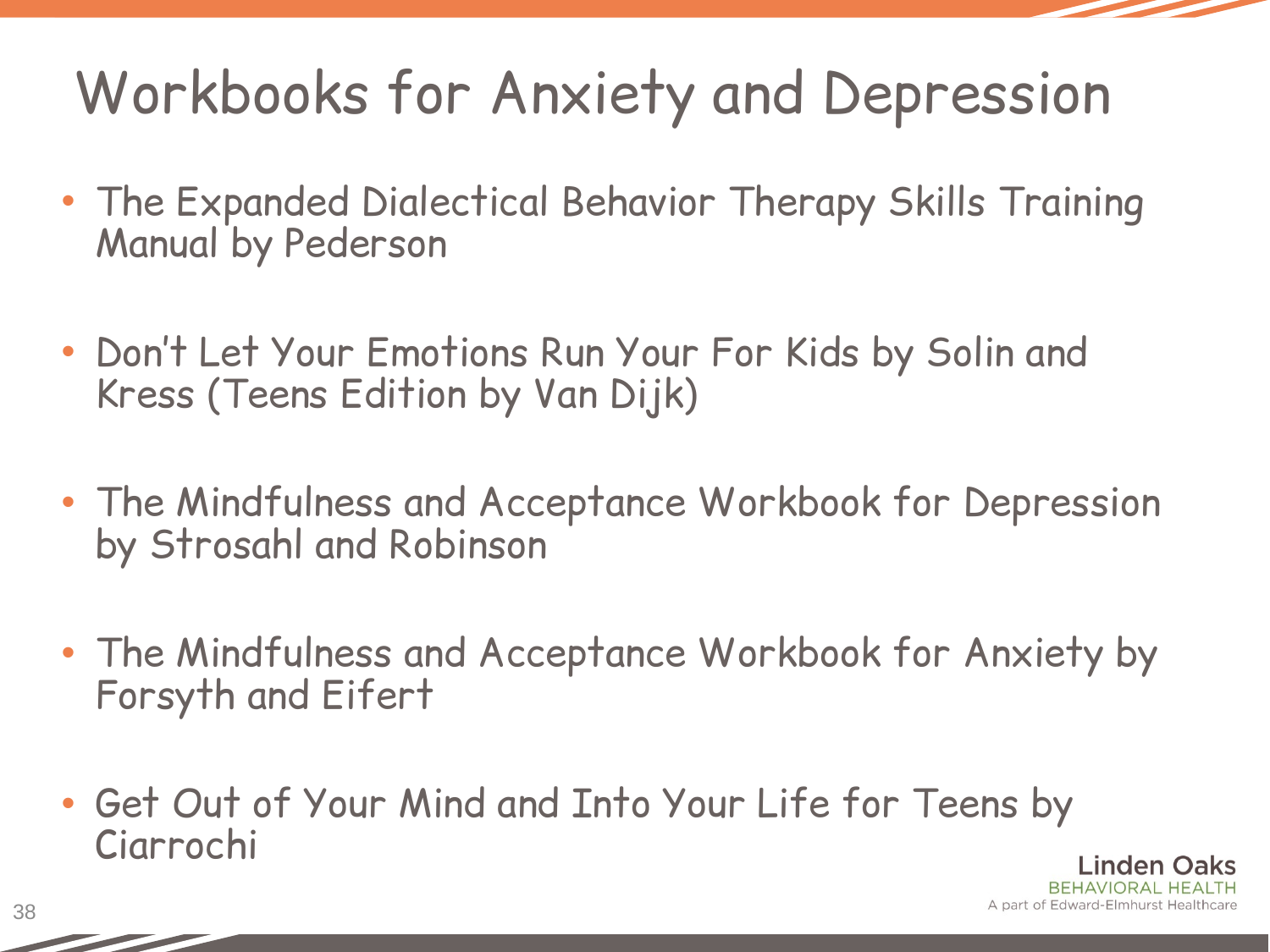

# Workbooks for Anxiety and Depression
The Expanded Dialectical Behavior Therapy Skills Training Manual by Pederson

Don’t Let Your Emotions Run Your For Kids by Solin and Kress (Teens Edition by Van Dijk)

The Mindfulness and Acceptance Workbook for Depression by Strosahl and Robinson

The Mindfulness and Acceptance Workbook for Anxiety by Forsyth and Eifert

Get Out of Your Mind and Into Your Life for Teens by Ciarrochi
38